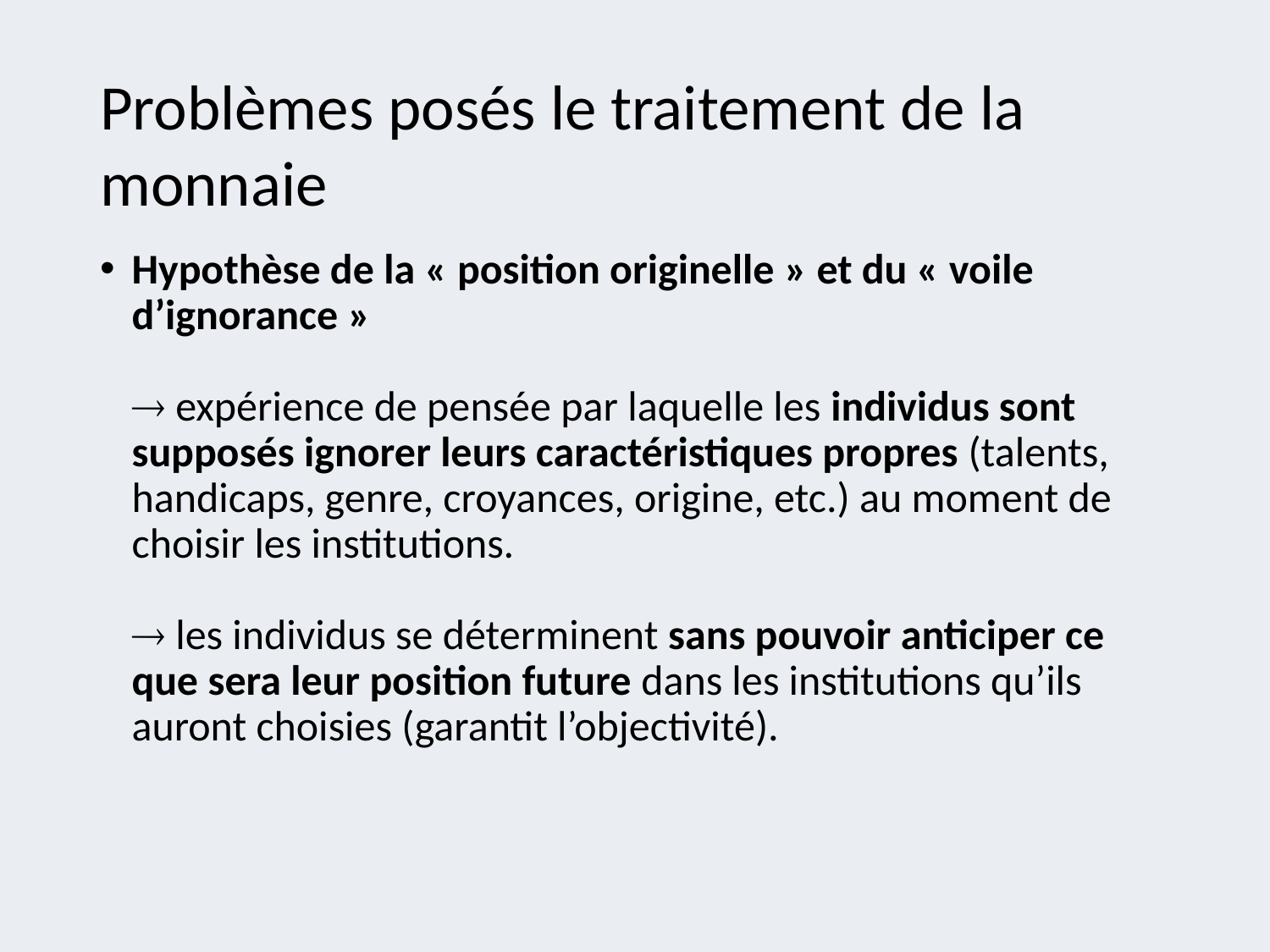

# Problèmes posés le traitement de la monnaie
Hypothèse de la « position originelle » et du « voile d’ignorance »
→ expérience de pensée par laquelle les individus sont supposés ignorer leurs caractéristiques propres (talents, handicaps, genre, croyances, origine, etc.) au moment de choisir les institutions.
→ les individus se déterminent sans pouvoir anticiper ce que sera leur position future dans les institutions qu’ils auront choisies (garantit l’objectivité).